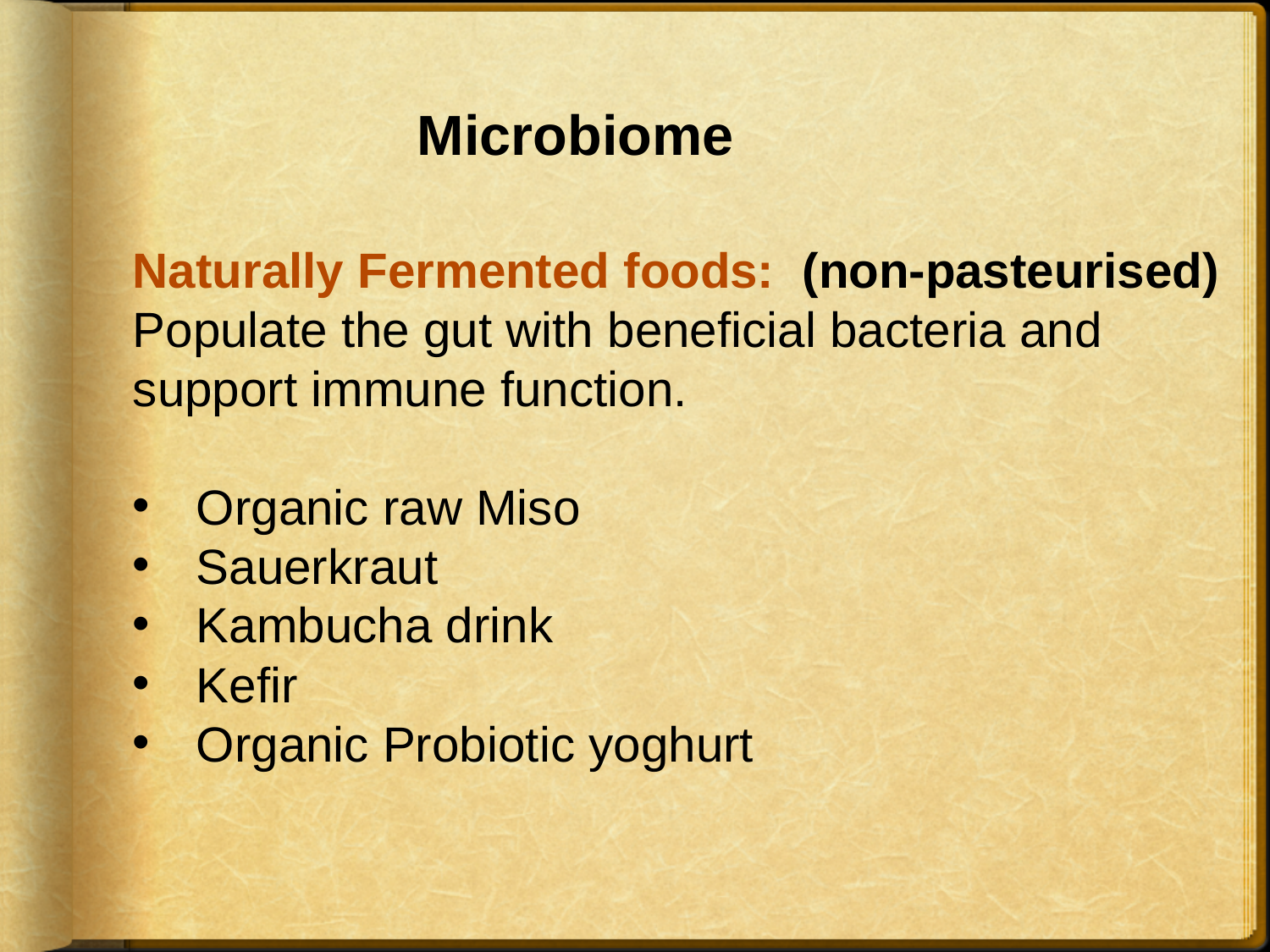

Microbiome
Naturally Fermented foods:  (non-pasteurised)
Populate the gut with beneficial bacteria and support immune function.

Organic raw Miso
Sauerkraut
Kambucha drink
Kefir
Organic Probiotic yoghurt